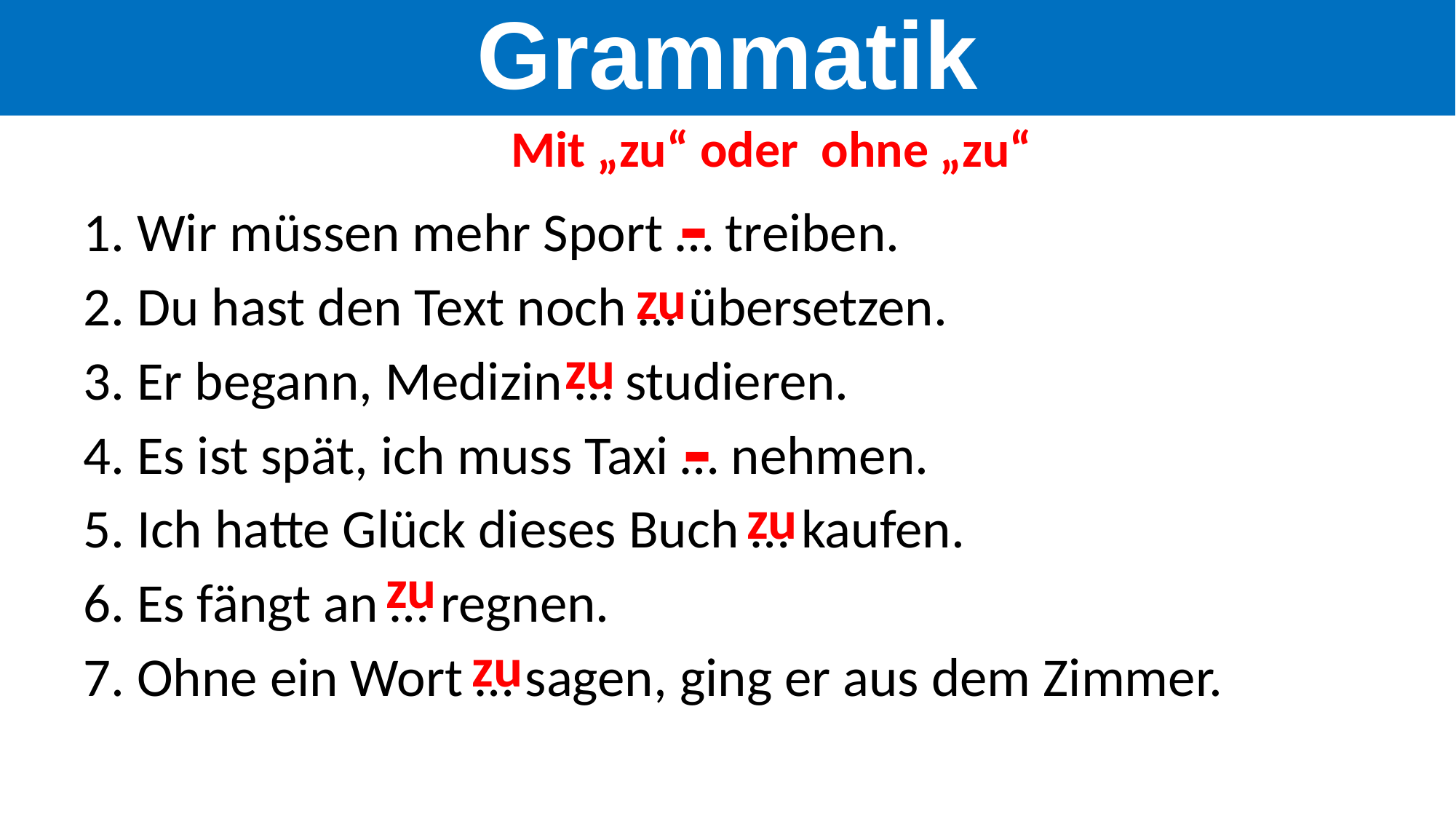

Grammatik
Mit „zu“ oder  ohne „zu“
-

1. Wir müssen mehr Sport … treiben.
2. Du hast den Text noch … übersetzen.
3. Er begann, Medizin … studieren.
4. Es ist spät, ich muss Taxi … nehmen.
5. Ich hatte Glück dieses Buch … kaufen.
6. Es fängt an … regnen.
7. Ohne ein Wort … sagen, ging er aus dem Zimmer.

zu
zu
-
zu
zu
zu